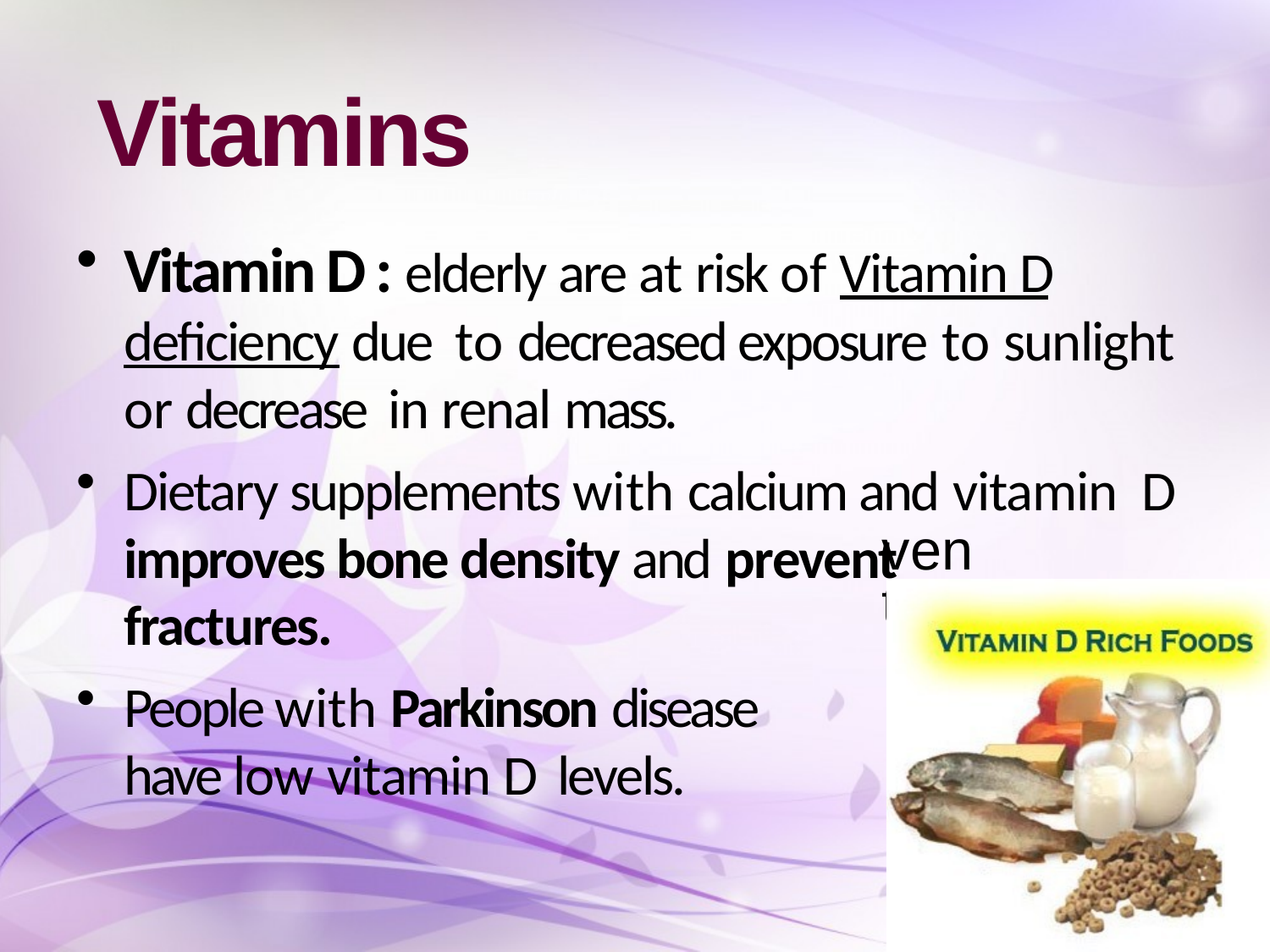

# Vitamins
Vitamin D : elderly are at risk of Vitamin D deficiency due  to decreased exposure to sunlight or decrease  in renal mass.
Dietary supplements with calcium and vitamin  D improves bone density and prevent
fractures.
People with Parkinson disease  have low vitamin D  levels.
vent